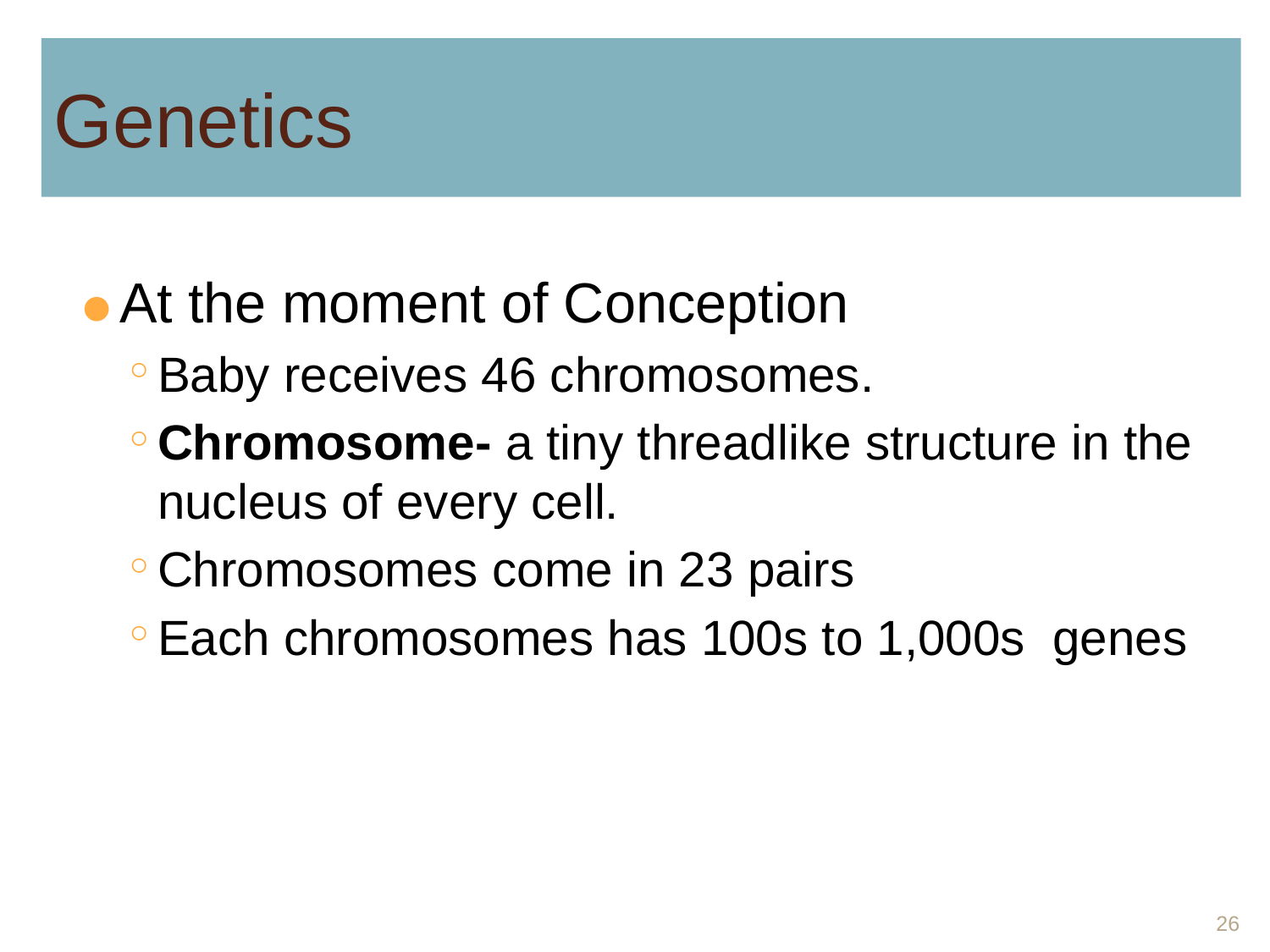

# Genetics
At the moment of Conception
Baby receives 46 chromosomes.
Chromosome- a tiny threadlike structure in the nucleus of every cell.
Chromosomes come in 23 pairs
Each chromosomes has 100s to 1,000s  genes

26